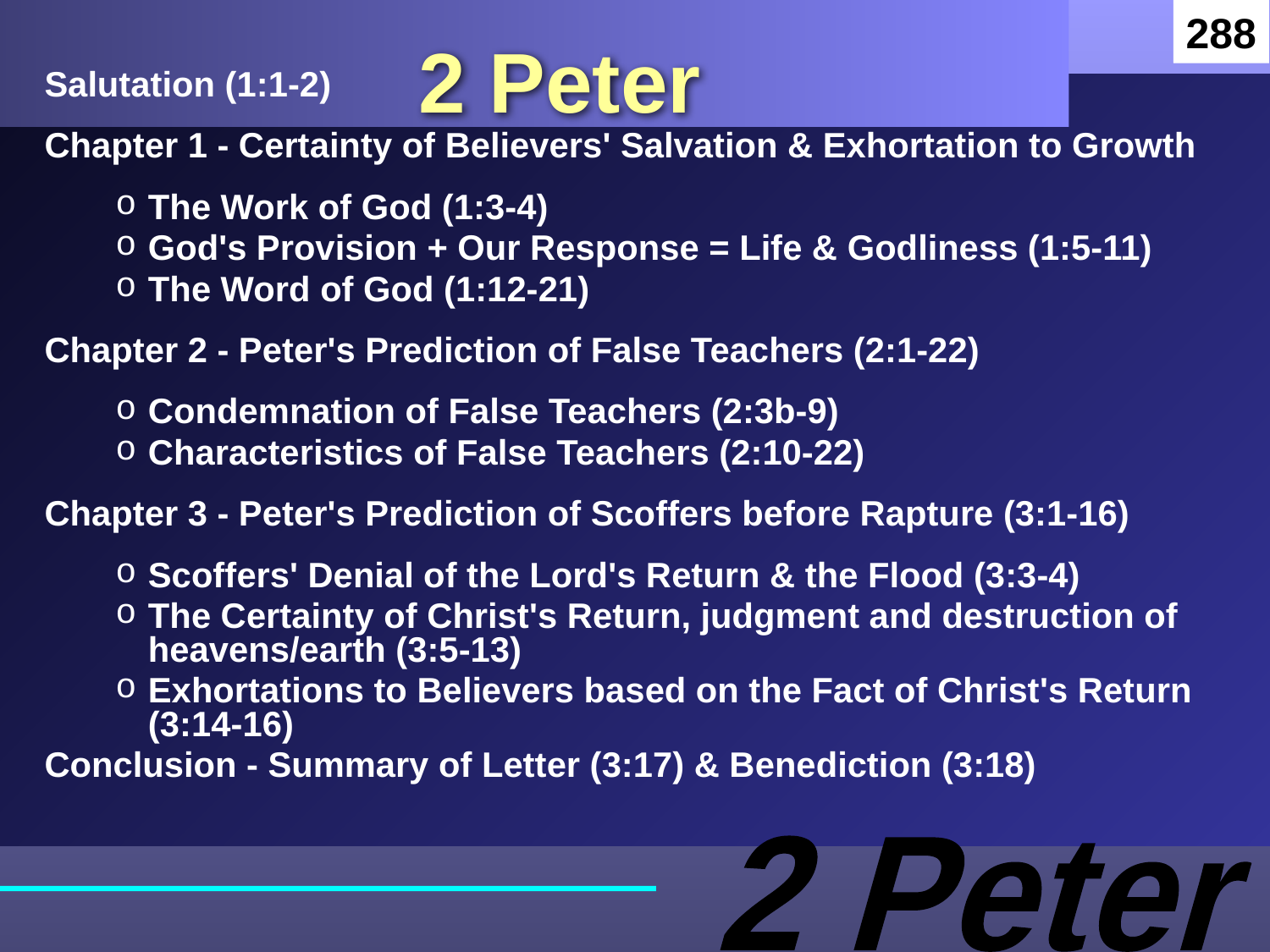

288
# 2 Peter
Salutation (1:1-2)

Chapter 1 - Certainty of Believers' Salvation & Exhortation to Growth

The Work of God (1:3-4)
God's Provision + Our Response = Life & Godliness (1:5-11)
The Word of God (1:12-21)

Chapter 2 - Peter's Prediction of False Teachers (2:1-22)

Condemnation of False Teachers (2:3b-9)
Characteristics of False Teachers (2:10-22)

Chapter 3 - Peter's Prediction of Scoffers before Rapture (3:1-16)

Scoffers' Denial of the Lord's Return & the Flood (3:3-4)
The Certainty of Christ's Return, judgment and destruction of heavens/earth (3:5-13)
Exhortations to Believers based on the Fact of Christ's Return (3:14-16)
Conclusion - Summary of Letter (3:17) & Benediction (3:18)

2 Peter